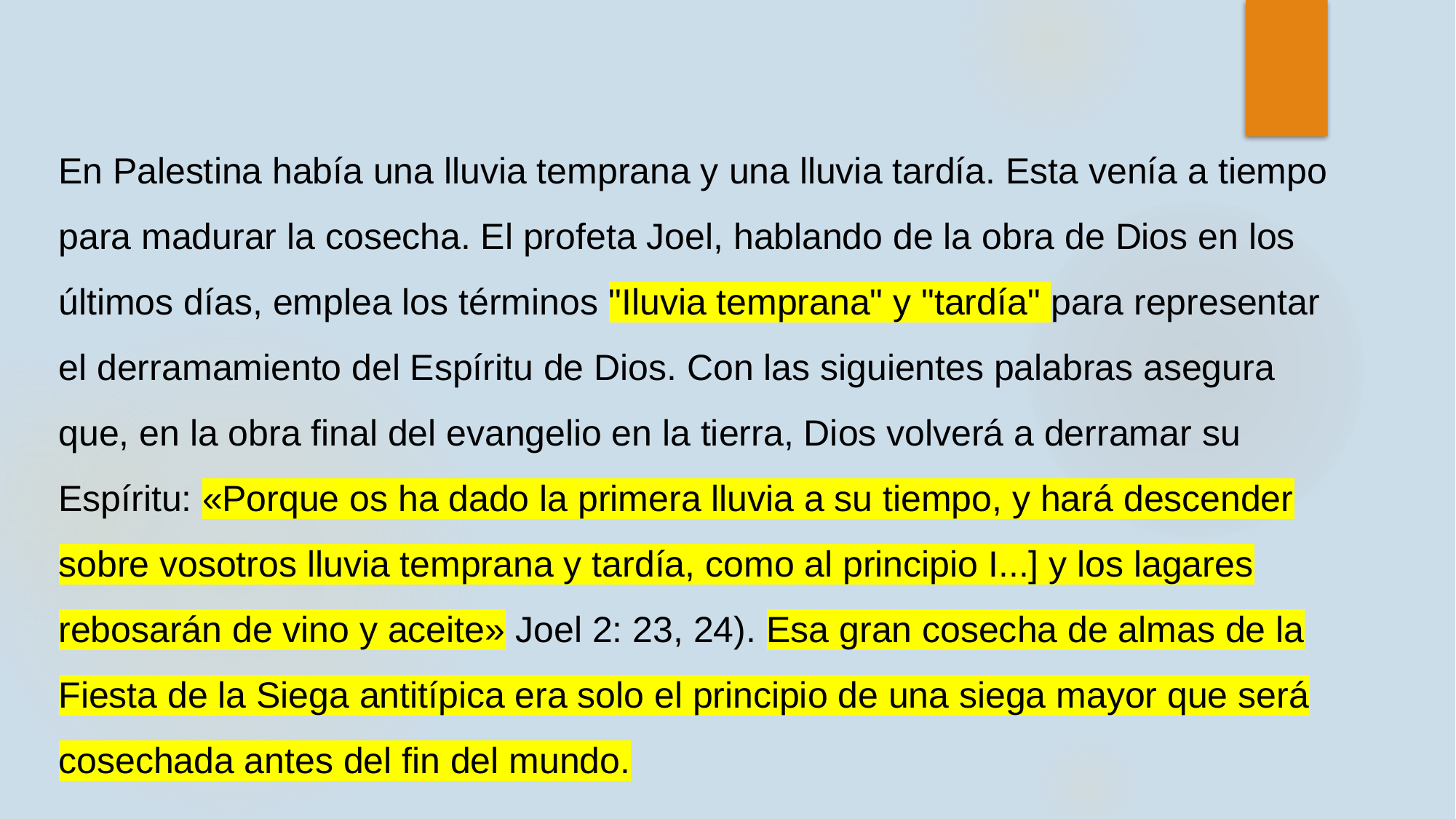

En Palestina había una lluvia temprana y una lluvia tardía. Esta venía a tiempo para madurar la cosecha. El profeta Joel, hablando de la obra de Dios en los últimos días, emplea los términos "Iluvia temprana" y "tardía" para representar el derramamiento del Espíritu de Dios. Con las siguientes palabras asegura que, en la obra final del evangelio en la tierra, Dios volverá a derramar su Espíritu: «Porque os ha dado la primera lluvia a su tiempo, y hará descender sobre vosotros lluvia temprana y tardía, como al principio I...] y los lagares rebosarán de vino y aceite» Joel 2: 23, 24). Esa gran cosecha de almas de la Fiesta de la Siega antitípica era solo el principio de una siega mayor que será cosechada antes del fin del mundo.